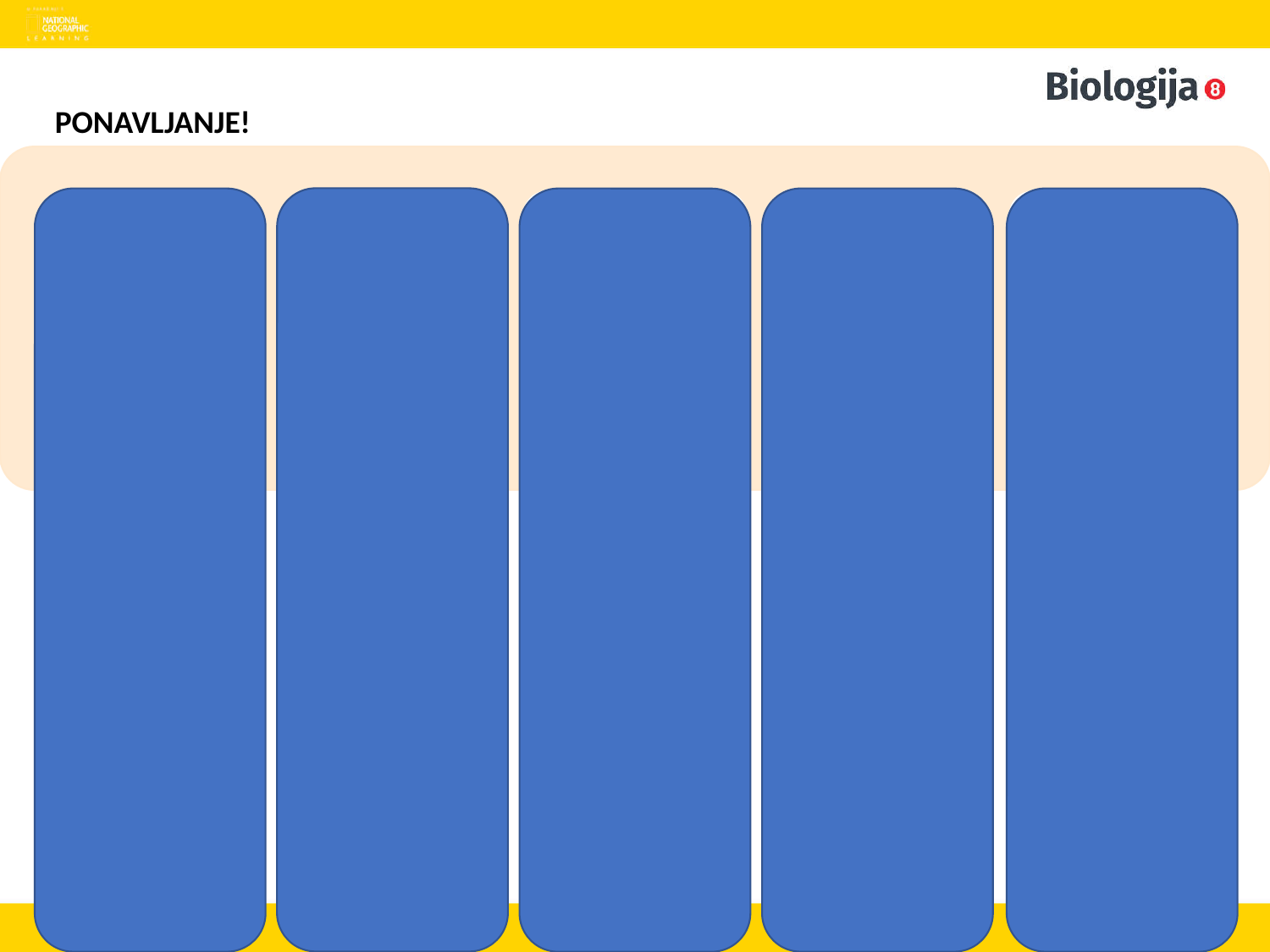

PONAVLJANJE!
Koja je uloga živčanog sustava čovjeka?
Opiši građu živčane stanice.
Navedi uloge pojedinih dijelova središnjeg živčanog sustava.
Na koji način nas refleksni pokreti mogu očuvati od mogućih ozljeda?
Opiši uzroke, simptome i liječenje  jedne od bolesti živčanog sustava.